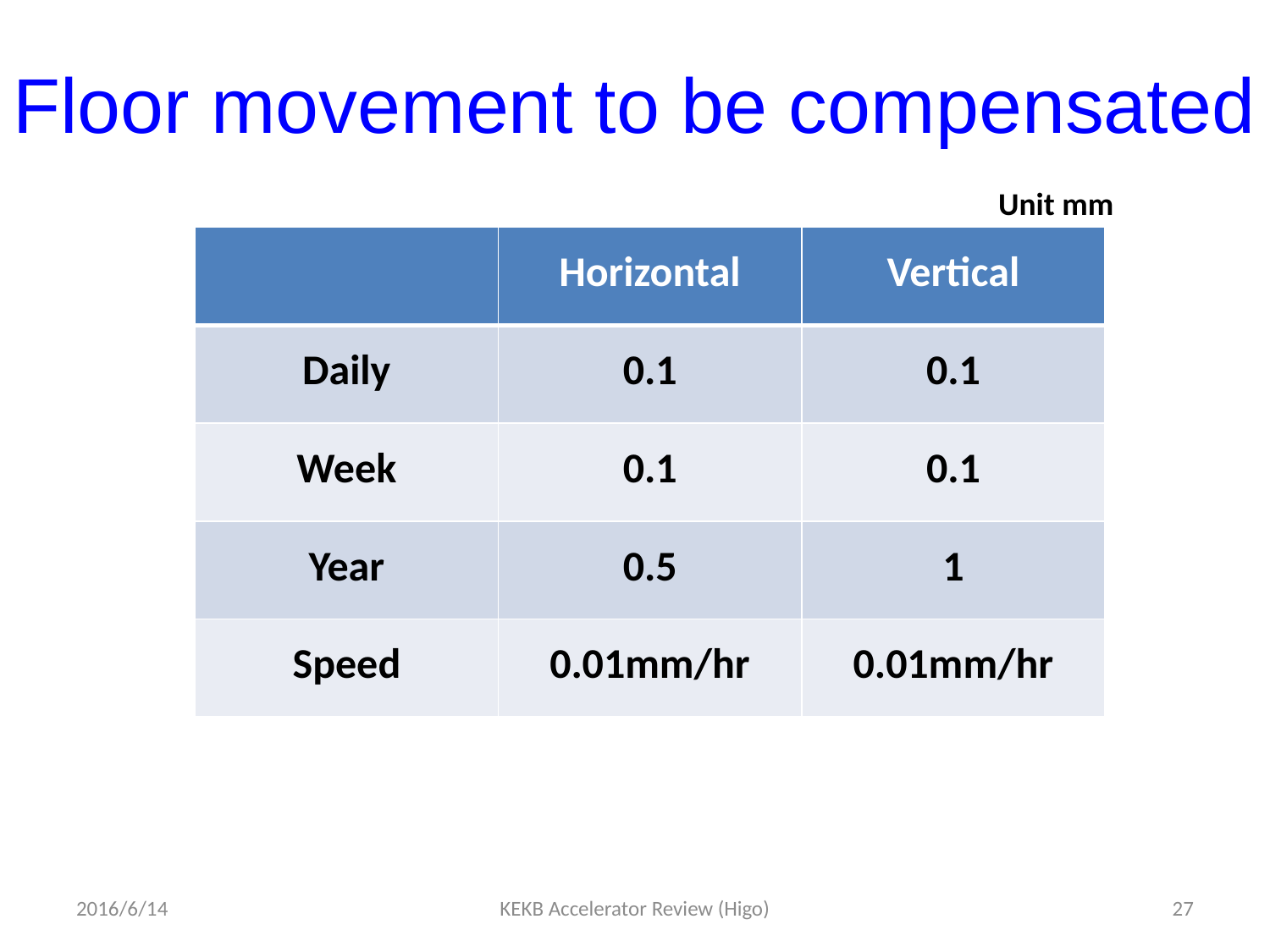

# Floor movement to be compensated
Unit mm
|  | Horizontal | Vertical |
| --- | --- | --- |
| Daily | 0.1 | 0.1 |
| Week | 0.1 | 0.1 |
| Year | 0.5 | 1 |
| Speed | 0.01mm/hr | 0.01mm/hr |
2016/6/14
KEKB Accelerator Review (Higo)
27